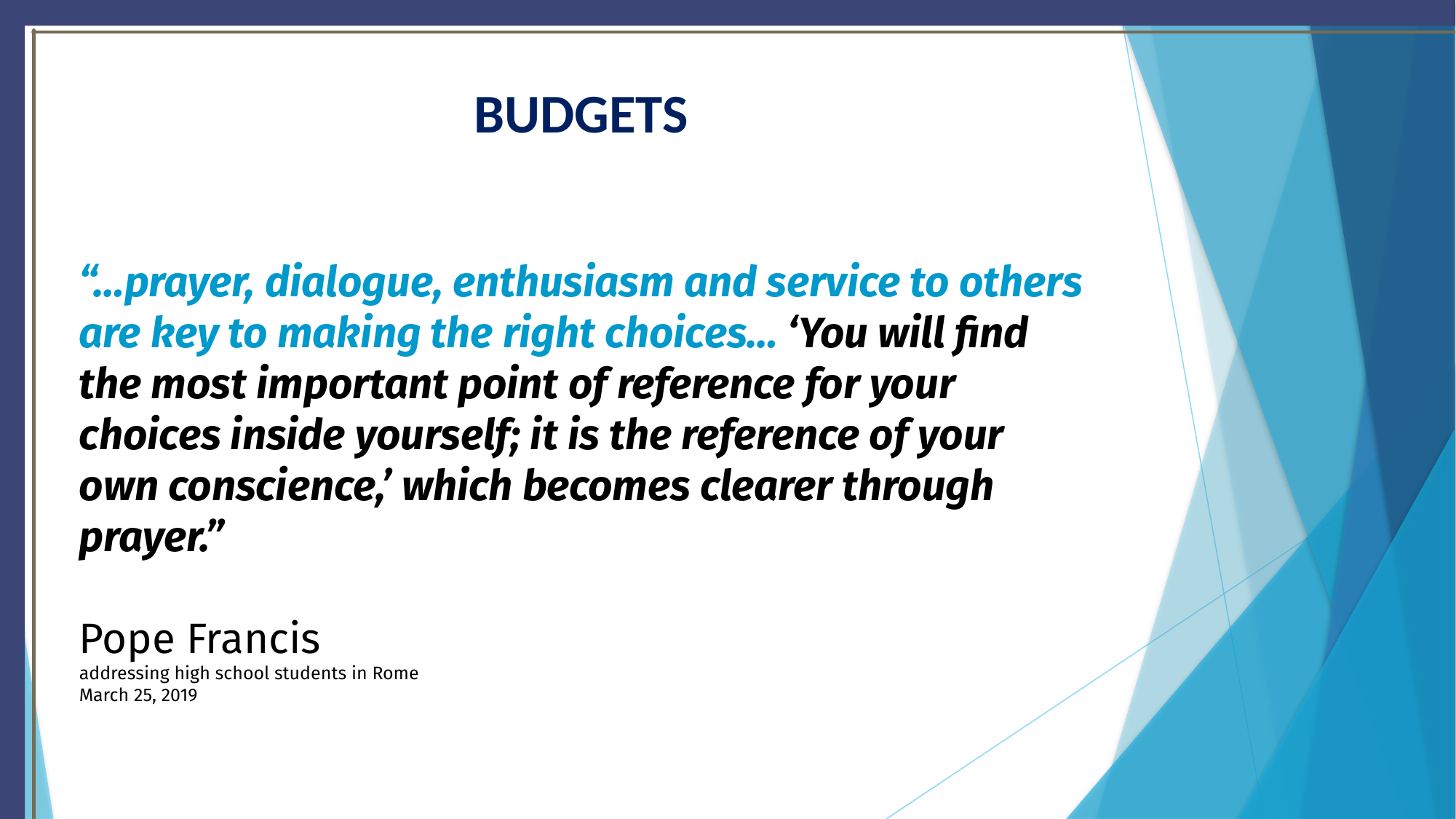

# BUDGETS
“…prayer, dialogue, enthusiasm and service to others are key to making the right choices… ‘You will find the most important point of reference for your choices inside yourself; it is the reference of your own conscience,’ which becomes clearer through prayer.”
Pope Francis
addressing high school students in Rome
March 25, 2019